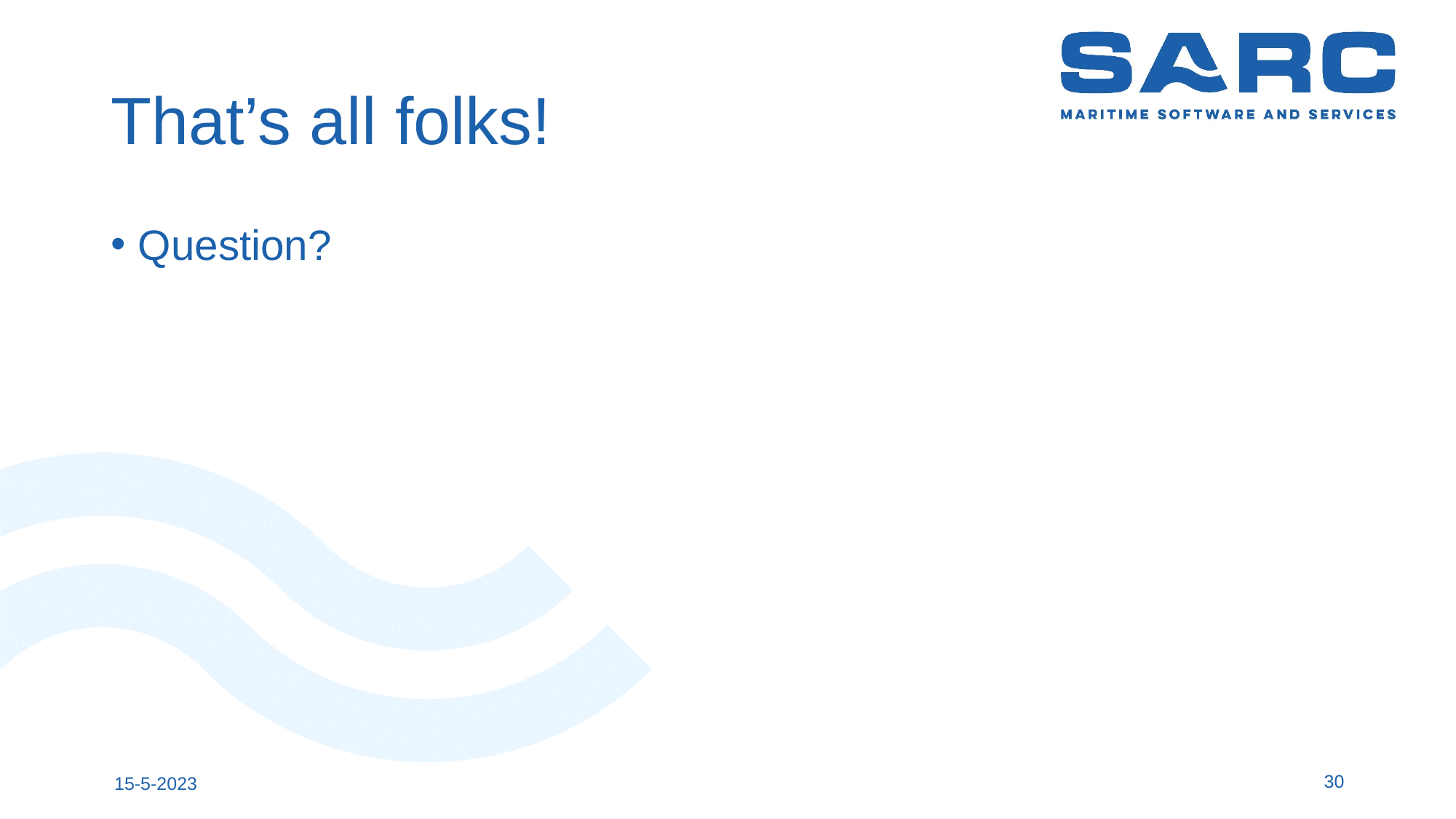

# That’s all folks!
Question?
30
15-5-2023